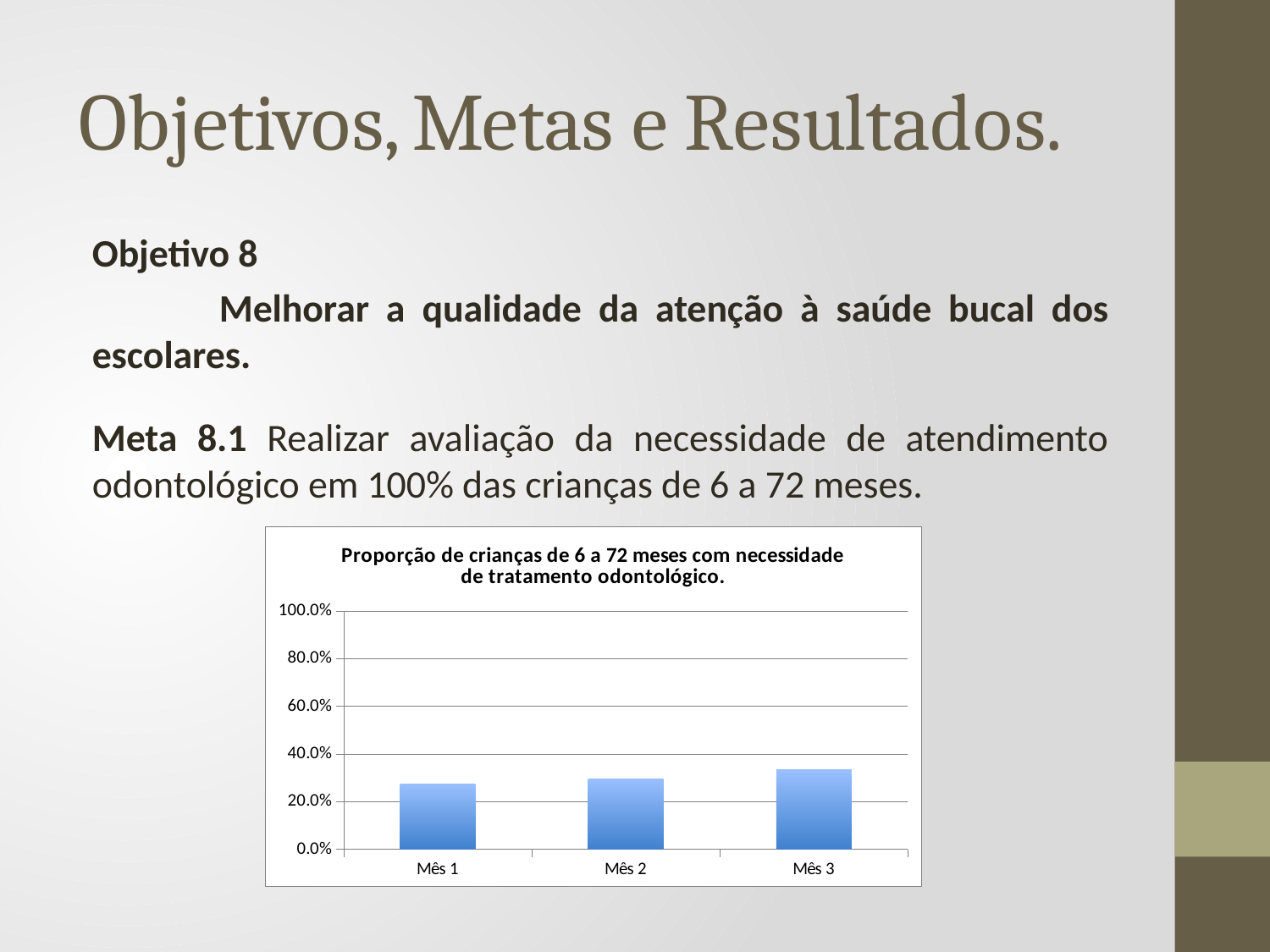

# Objetivos, Metas e Resultados.
Objetivo 8
	Melhorar a qualidade da atenção à saúde bucal dos escolares.

Meta 8.1 Realizar avaliação da necessidade de atendimento odontológico em 100% das crianças de 6 a 72 meses.

### Chart:

| Category | Proporção de crianças de 6 a 72 meses com necessidade de tratamento odontológico. |
|---|---|
| Mês 1 | 0.2727272727272728 |
| Mês 2 | 0.2941176470588238 |
| Mês 3 | 0.3333333333333333 |